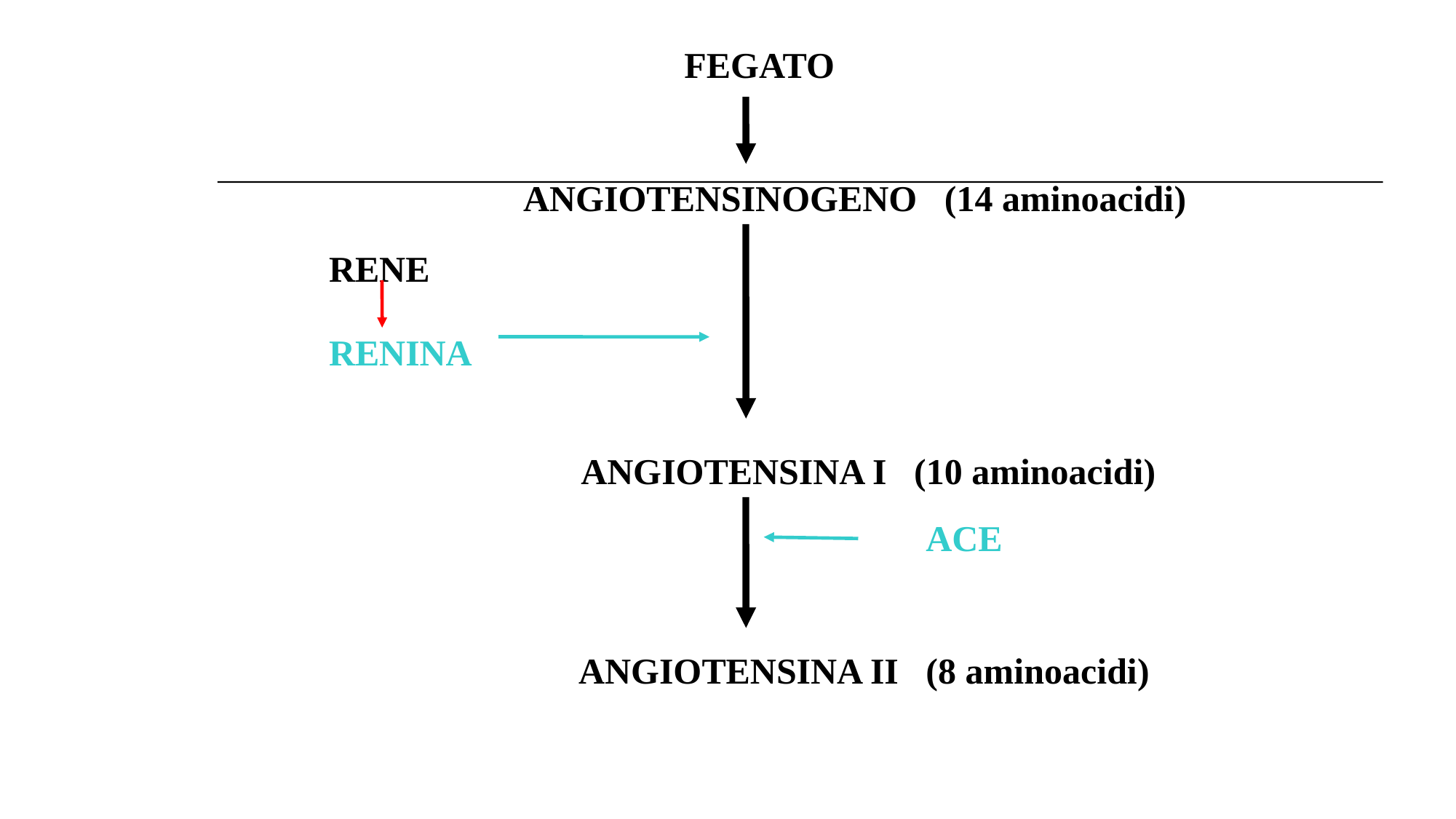

FEGATO

                     ANGIOTENSINOGENO   (14 aminoacidi)
RENE
RENINA
                        ANGIOTENSINA I   (10 aminoacidi)
			         ACE

                       ANGIOTENSINA II   (8 aminoacidi)